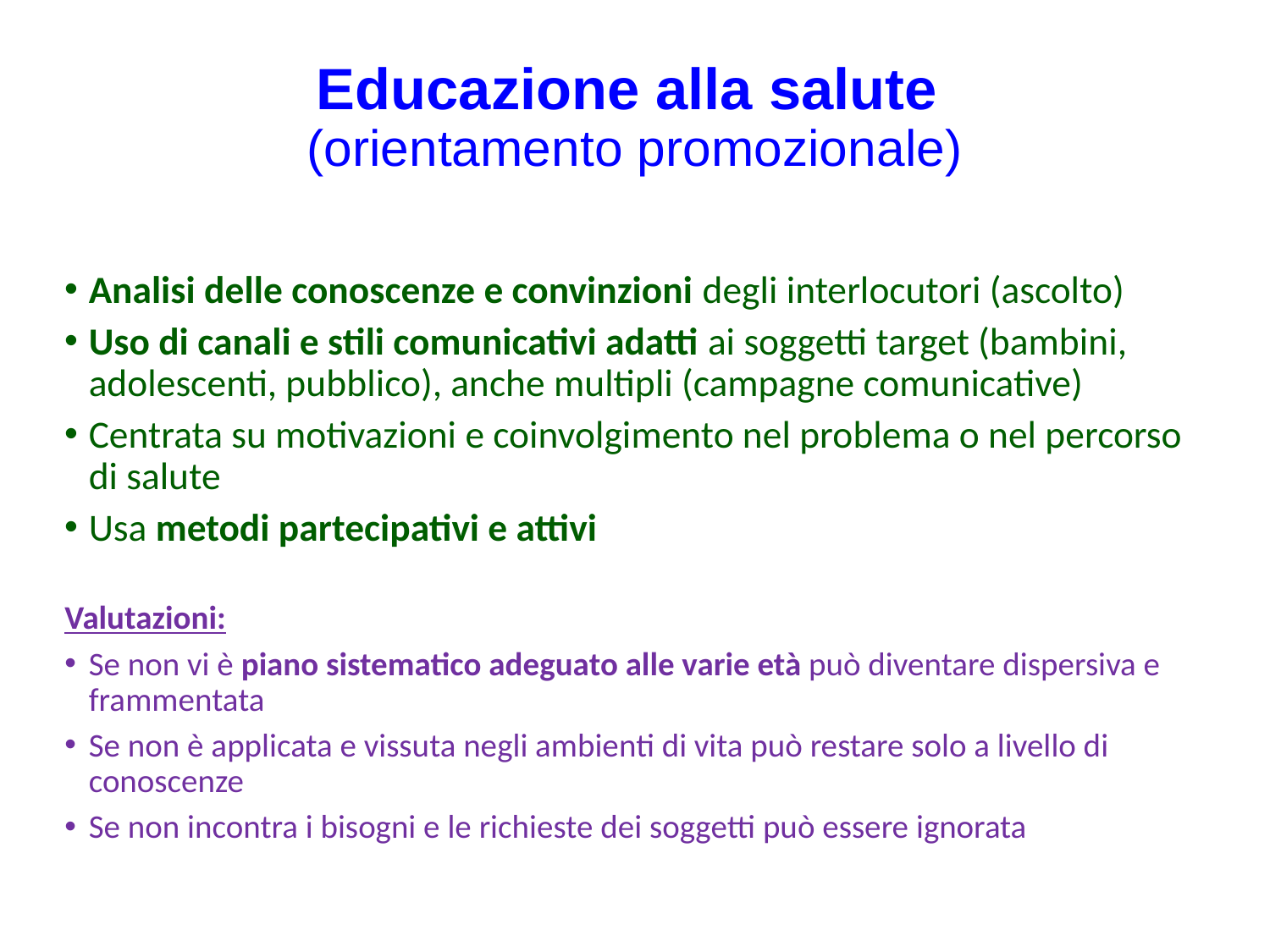

# Educazione alla salute (orientamento promozionale)
Analisi delle conoscenze e convinzioni degli interlocutori (ascolto)
Uso di canali e stili comunicativi adatti ai soggetti target (bambini, adolescenti, pubblico), anche multipli (campagne comunicative)
Centrata su motivazioni e coinvolgimento nel problema o nel percorso di salute
Usa metodi partecipativi e attivi

Valutazioni:
Se non vi è piano sistematico adeguato alle varie età può diventare dispersiva e frammentata
Se non è applicata e vissuta negli ambienti di vita può restare solo a livello di conoscenze
Se non incontra i bisogni e le richieste dei soggetti può essere ignorata